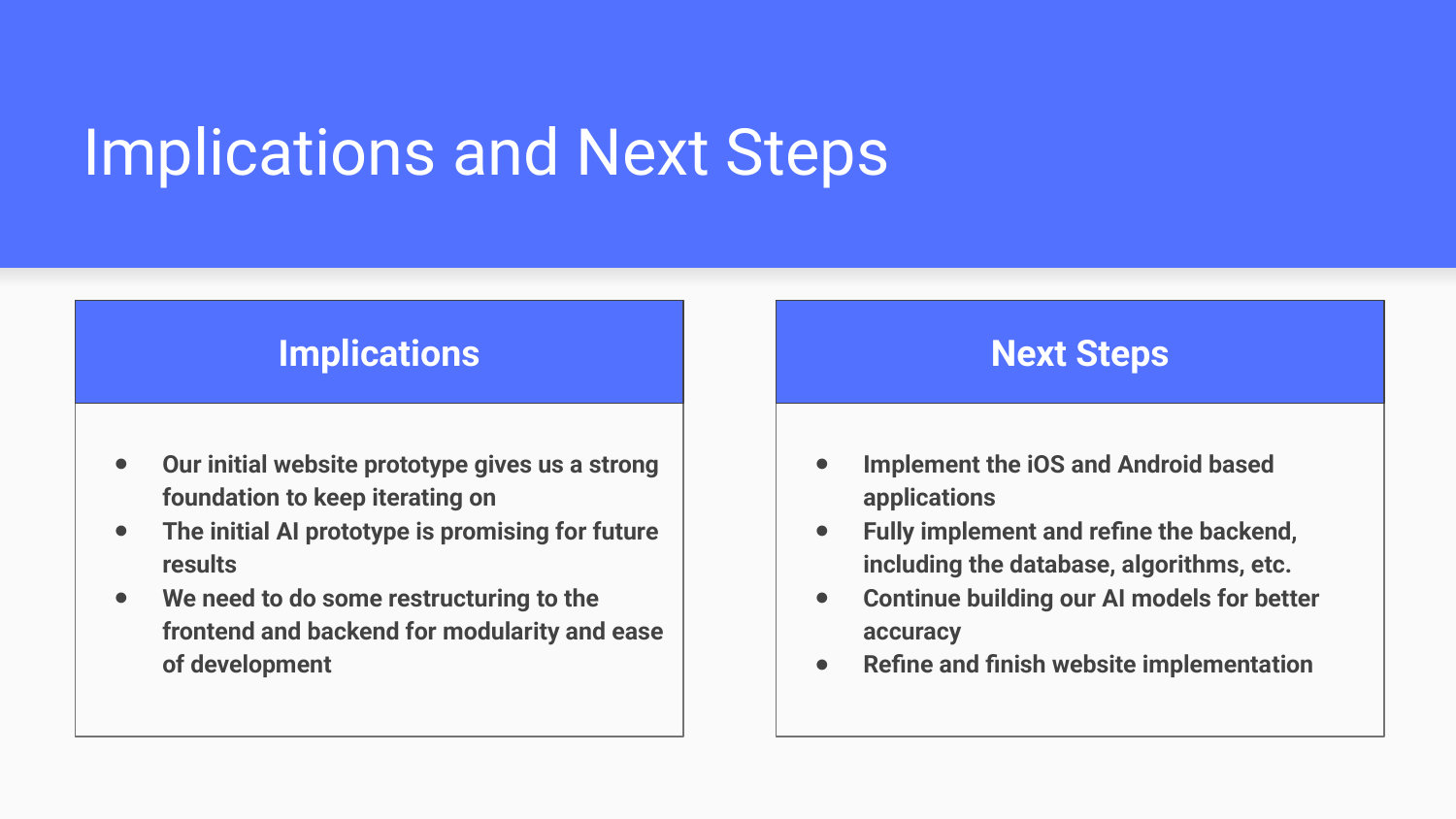

# Implications and Next Steps
Implications
Next Steps

Implement the iOS and Android based applications
Fully implement and refine the backend, including the database, algorithms, etc.
Continue building our AI models for better accuracy
Refine and finish website implementation

Our initial website prototype gives us a strong foundation to keep iterating on
The initial AI prototype is promising for future results
We need to do some restructuring to the frontend and backend for modularity and ease of development